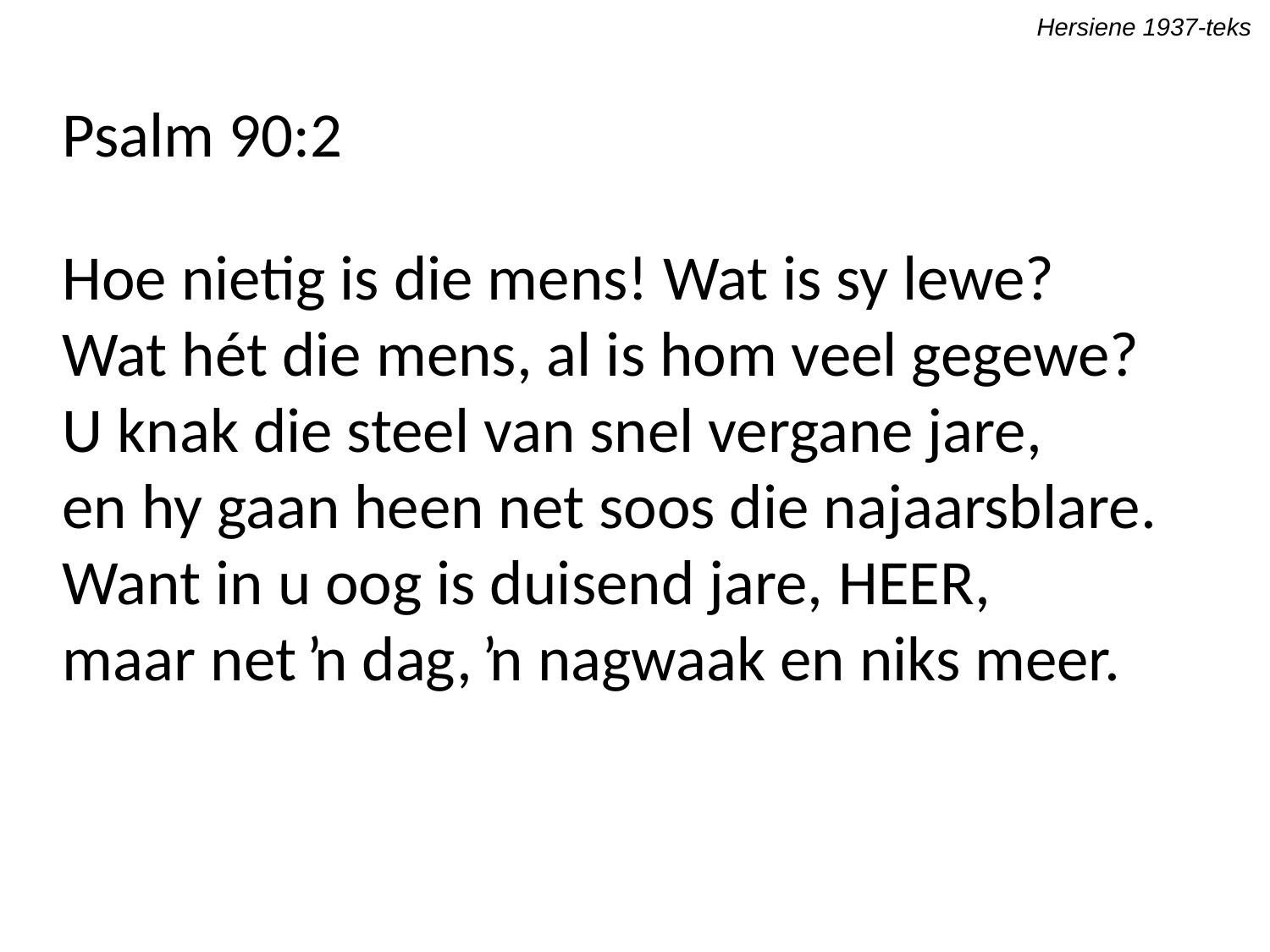

Hersiene 1937-teks
Psalm 90:2

Hoe nietig is die mens! Wat is sy lewe?
Wat hét die mens, al is hom veel gegewe?
U knak die steel van snel vergane jare,
en hy gaan heen net soos die najaarsblare.
Want in u oog is duisend jare, Heer,
maar net ŉ dag, ŉ nagwaak en niks meer.